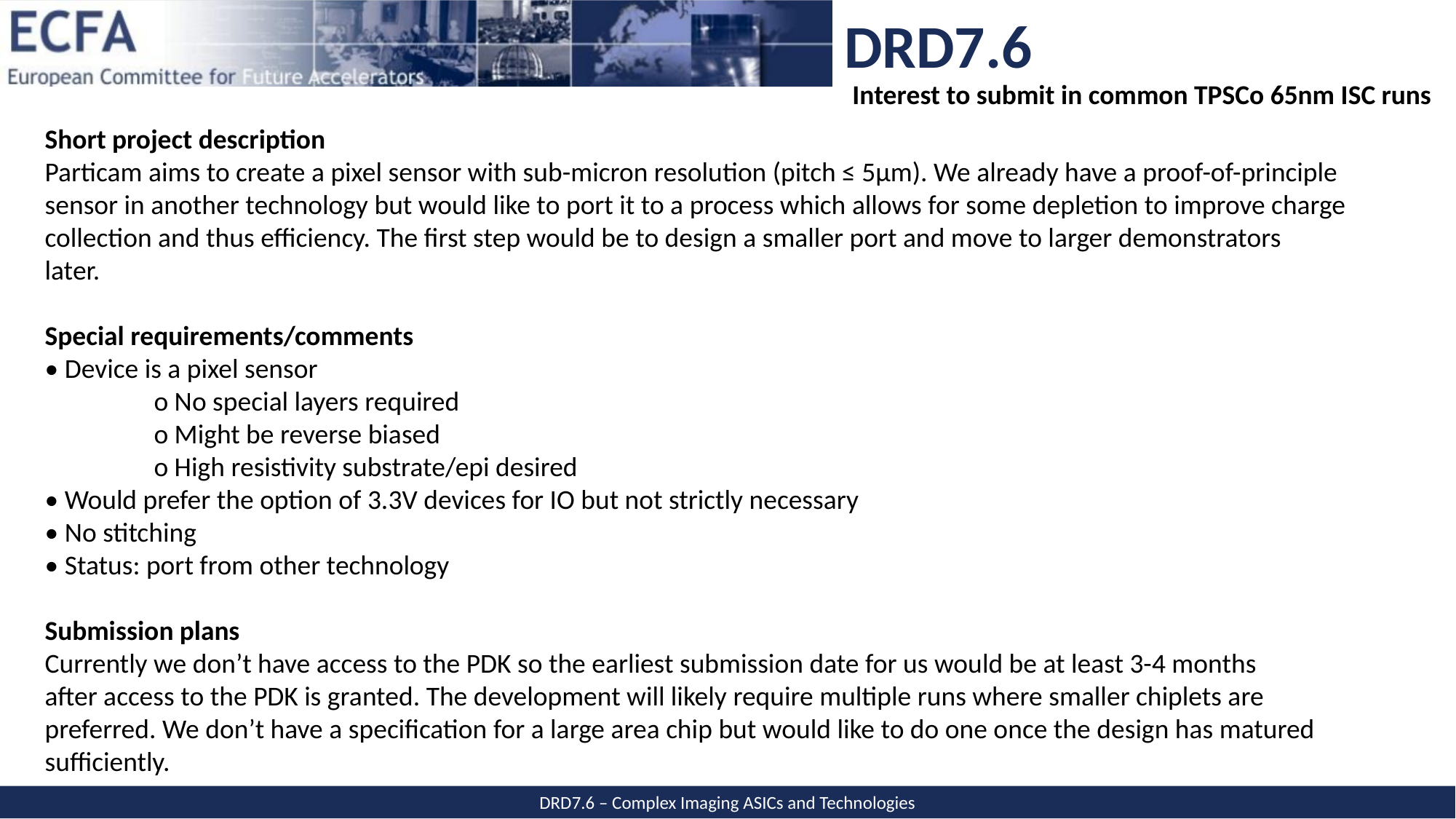

Interest to submit in common TPSCo 65nm ISC runs
Short project description
Particam aims to create a pixel sensor with sub-micron resolution (pitch ≤ 5μm). We already have a proof-of-principle
sensor in another technology but would like to port it to a process which allows for some depletion to improve charge
collection and thus efficiency. The first step would be to design a smaller port and move to larger demonstrators
later.

Special requirements/comments
• Device is a pixel sensor
	o No special layers required
	o Might be reverse biased
	o High resistivity substrate/epi desired
• Would prefer the option of 3.3V devices for IO but not strictly necessary
• No stitching
• Status: port from other technology

Submission plans
Currently we don’t have access to the PDK so the earliest submission date for us would be at least 3-4 months
after access to the PDK is granted. The development will likely require multiple runs where smaller chiplets are
preferred. We don’t have a specification for a large area chip but would like to do one once the design has matured
sufficiently.